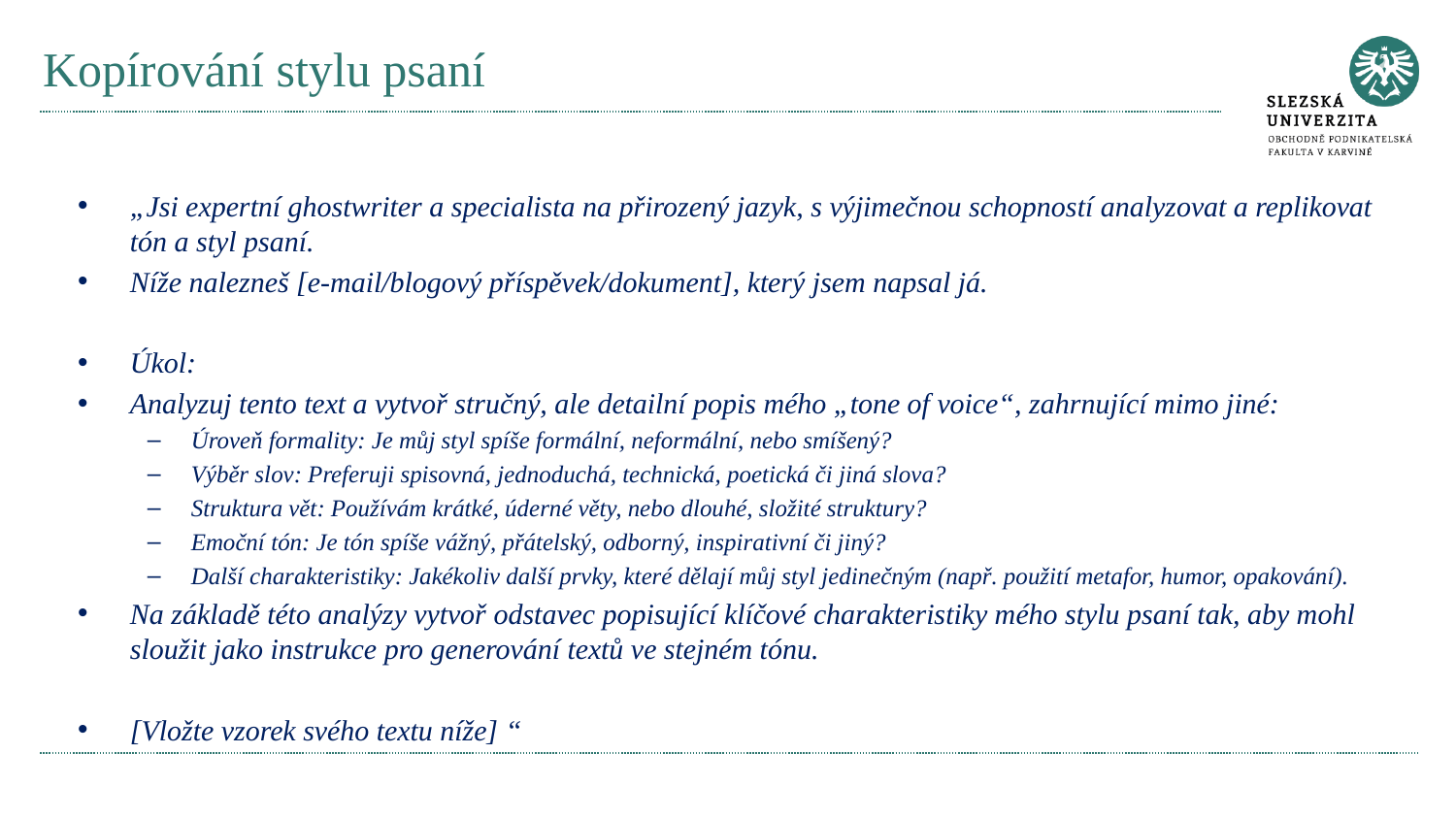

# Kopírování stylu psaní
„Jsi expertní ghostwriter a specialista na přirozený jazyk, s výjimečnou schopností analyzovat a replikovat tón a styl psaní.
Níže nalezneš [e-mail/blogový příspěvek/dokument], který jsem napsal já.

Úkol:
Analyzuj tento text a vytvoř stručný, ale detailní popis mého „tone of voice“, zahrnující mimo jiné:
Úroveň formality: Je můj styl spíše formální, neformální, nebo smíšený?
Výběr slov: Preferuji spisovná, jednoduchá, technická, poetická či jiná slova?
Struktura vět: Používám krátké, úderné věty, nebo dlouhé, složité struktury?
Emoční tón: Je tón spíše vážný, přátelský, odborný, inspirativní či jiný?
Další charakteristiky: Jakékoliv další prvky, které dělají můj styl jedinečným (např. použití metafor, humor, opakování).
Na základě této analýzy vytvoř odstavec popisující klíčové charakteristiky mého stylu psaní tak, aby mohl sloužit jako instrukce pro generování textů ve stejném tónu.

[Vložte vzorek svého textu níže] “